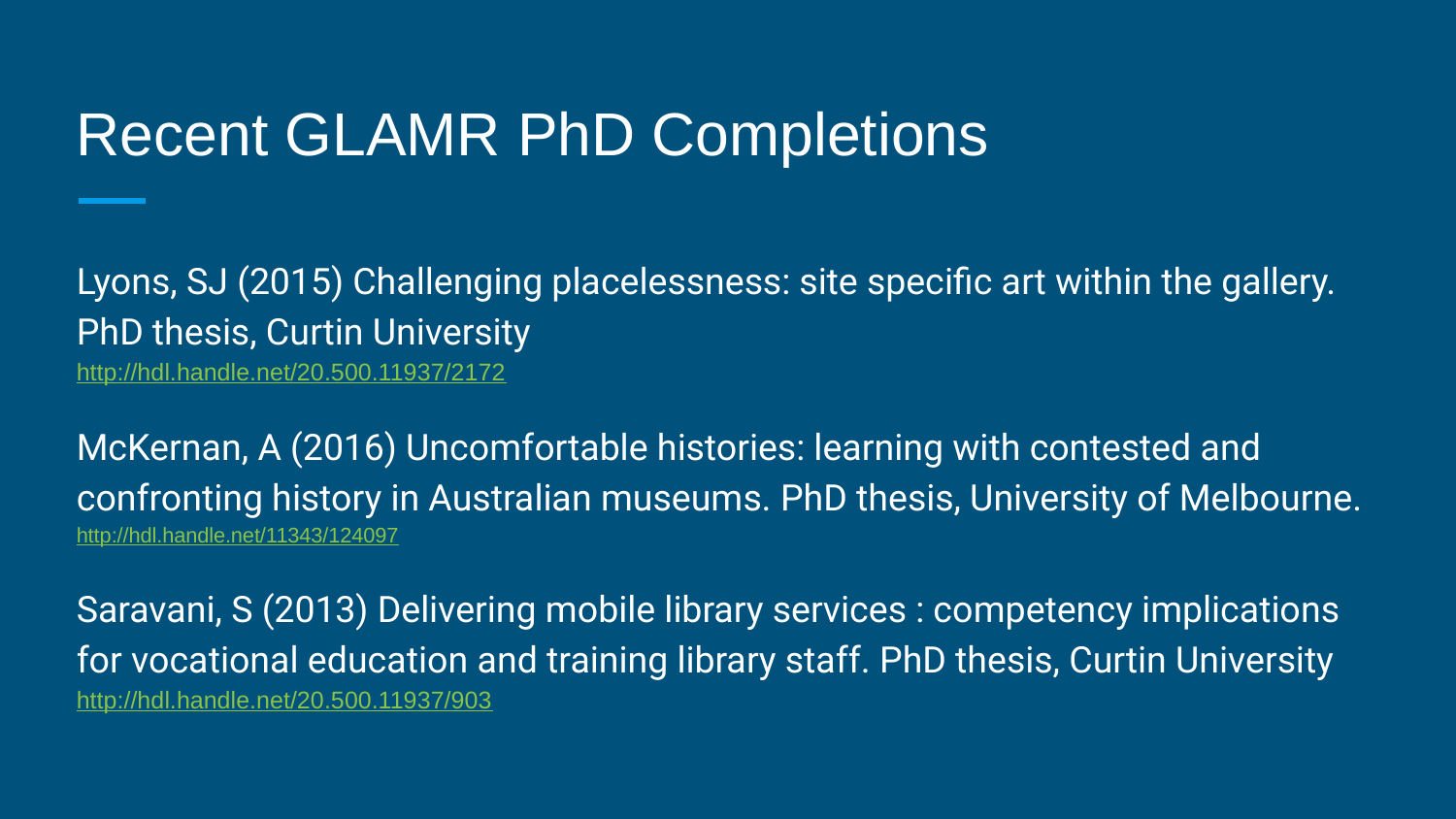

# Recent GLAMR PhD Completions
Lyons, SJ (2015) Challenging placelessness: site specific art within the gallery. PhD thesis, Curtin University
http://hdl.handle.net/20.500.11937/2172
McKernan, A (2016) Uncomfortable histories: learning with contested and confronting history in Australian museums. PhD thesis, University of Melbourne. http://hdl.handle.net/11343/124097
Saravani, S (2013) Delivering mobile library services : competency implications for vocational education and training library staff. PhD thesis, Curtin University
http://hdl.handle.net/20.500.11937/903